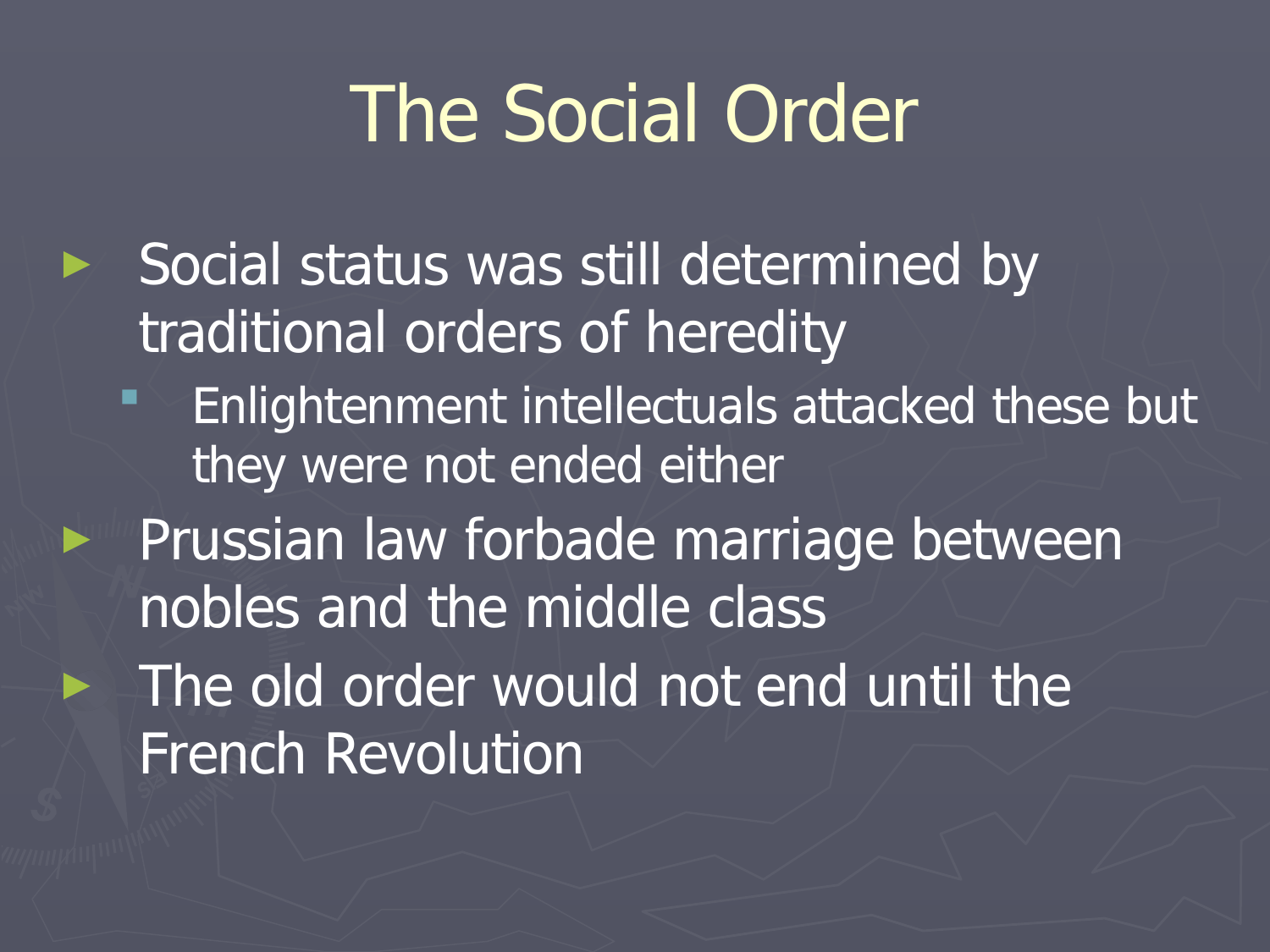

# The Social Order
Social status was still determined by traditional orders of heredity
Enlightenment intellectuals attacked these but they were not ended either
Prussian law forbade marriage between nobles and the middle class
The old order would not end until the French Revolution